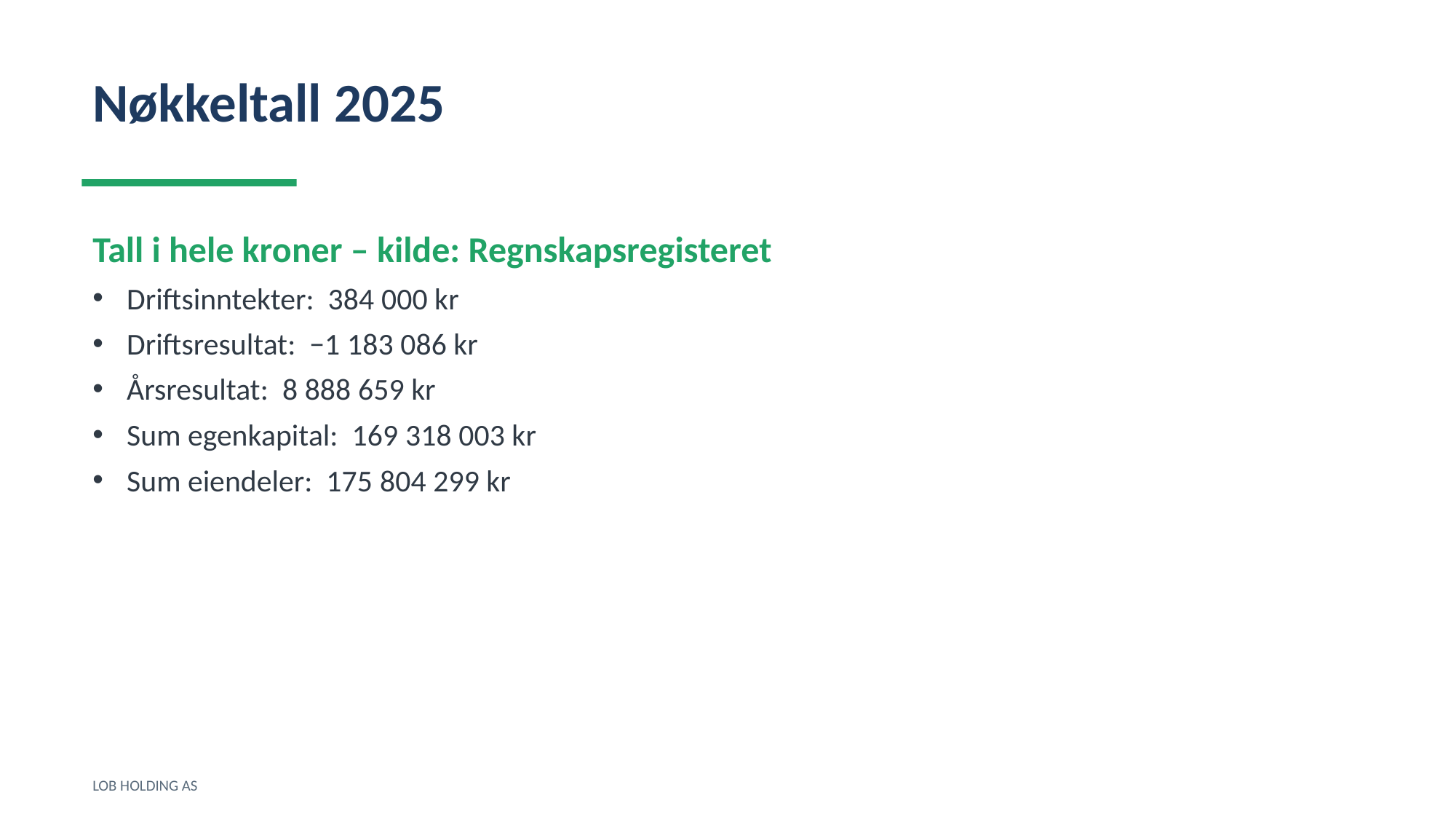

Nøkkeltall 2025

Tall i hele kroner – kilde: Regnskapsregisteret
Driftsinntekter:  384 000 kr
Driftsresultat:  −1 183 086 kr
Årsresultat:  8 888 659 kr
Sum egenkapital:  169 318 003 kr
Sum eiendeler:  175 804 299 kr
LOB HOLDING AS